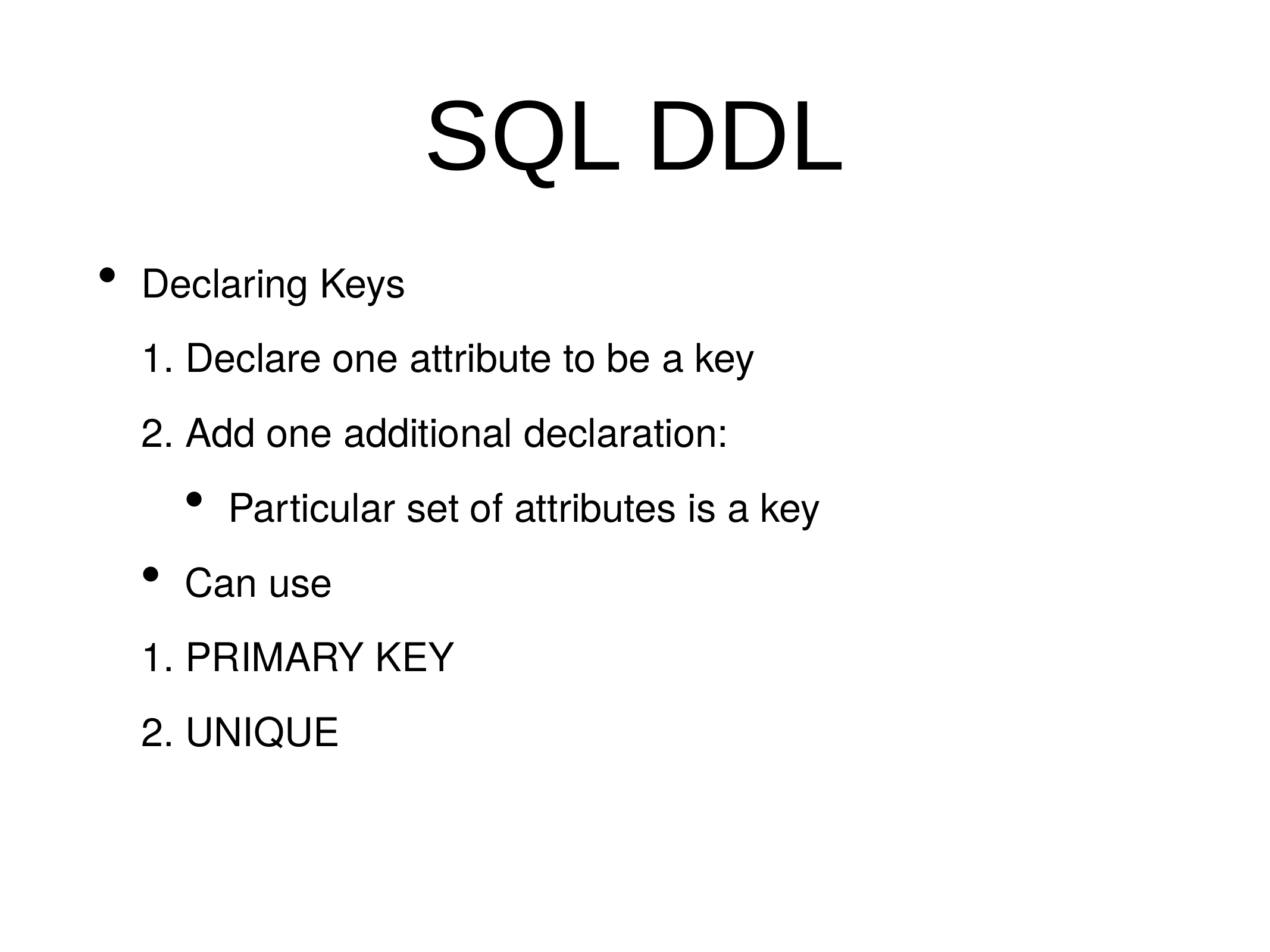

# SQL DDL
Declaring Keys
 Declare one attribute to be a key
 Add one additional declaration:
Particular set of attributes is a key
Can use
 PRIMARY KEY
 UNIQUE